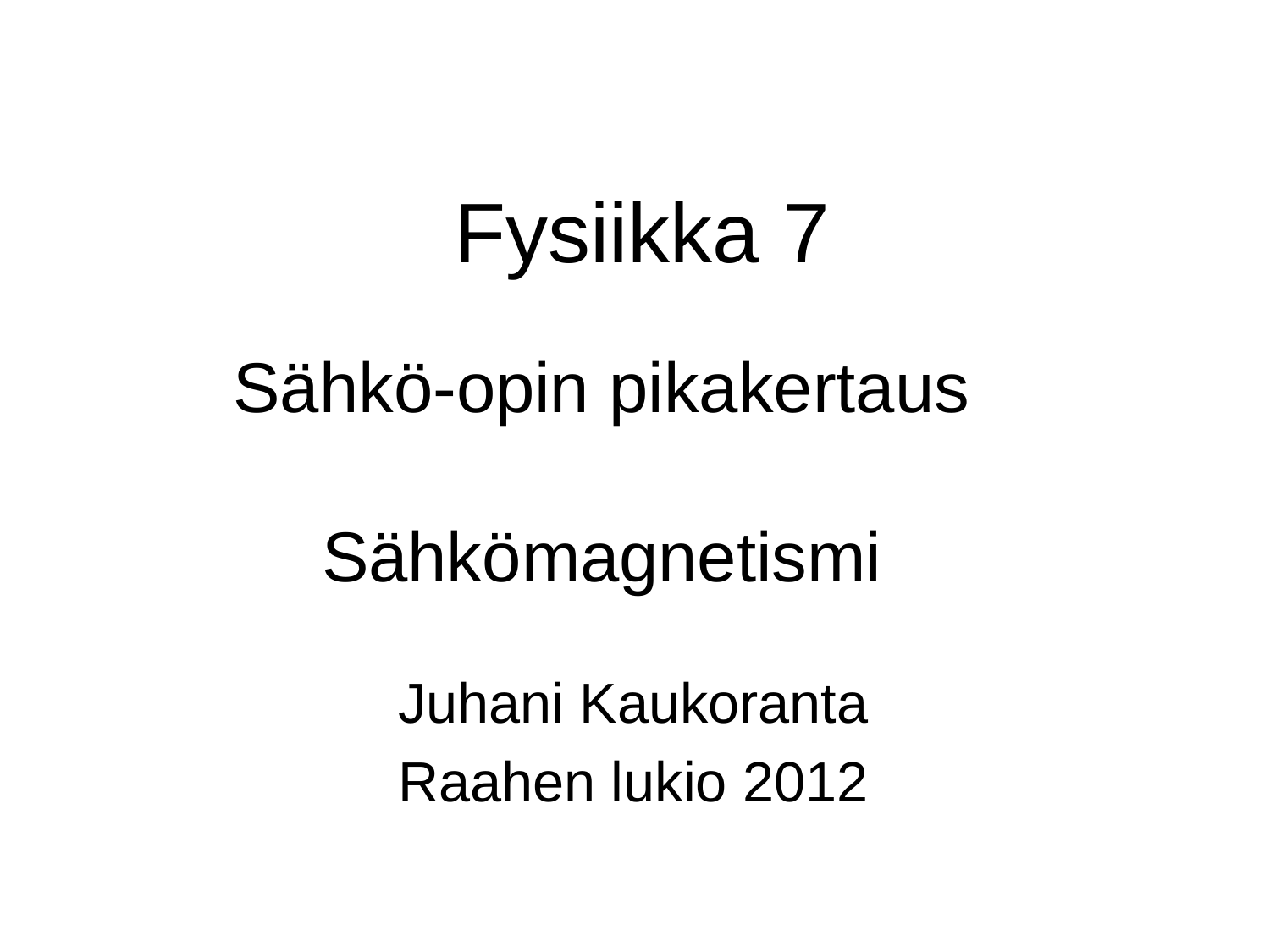

# Fysiikka 7
Sähkö-opin pikakertaus

Sähkömagnetismi
Juhani Kaukoranta
Raahen lukio 2012